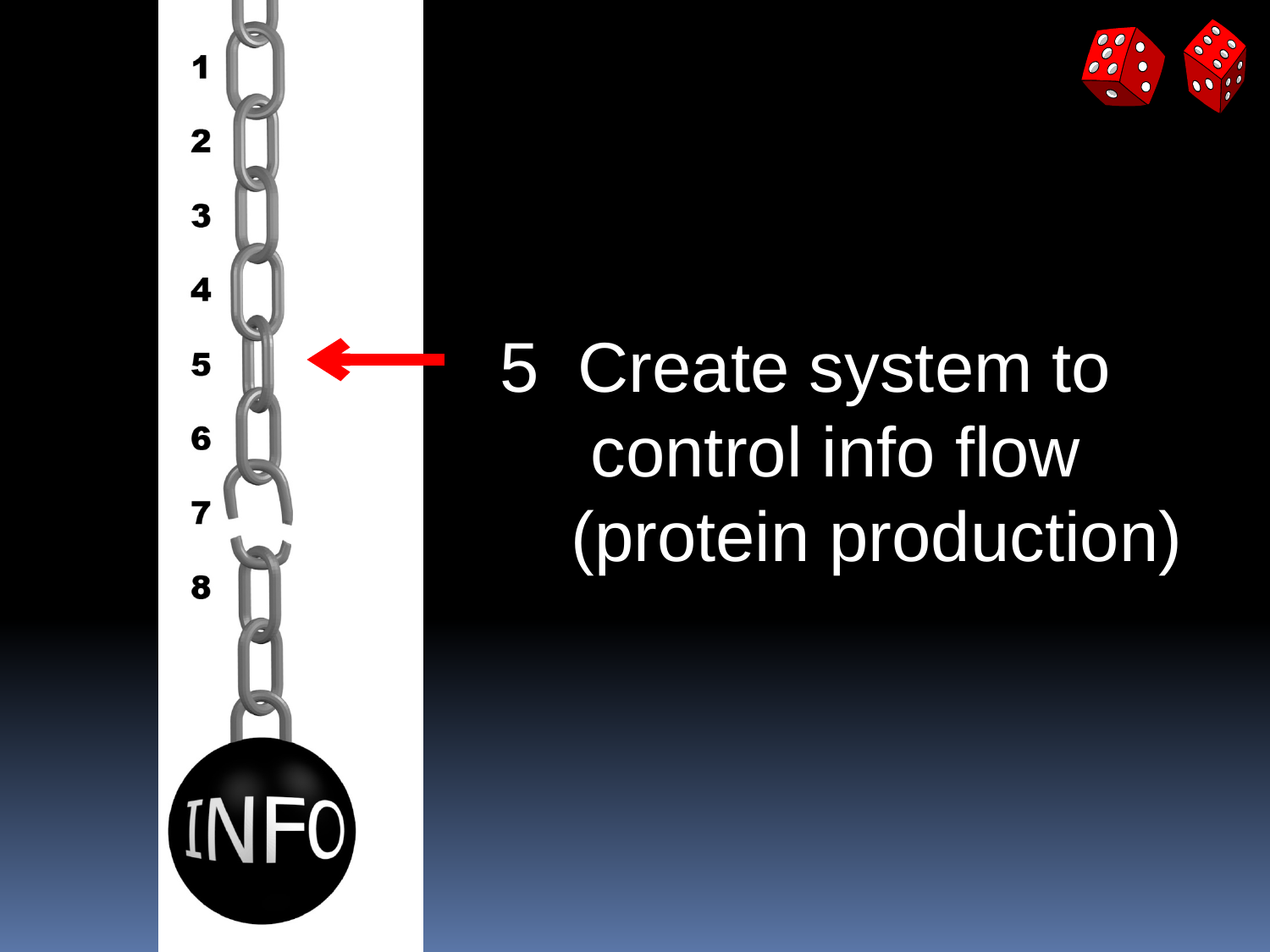

#
5  Create system to
 control info flow
(protein production)